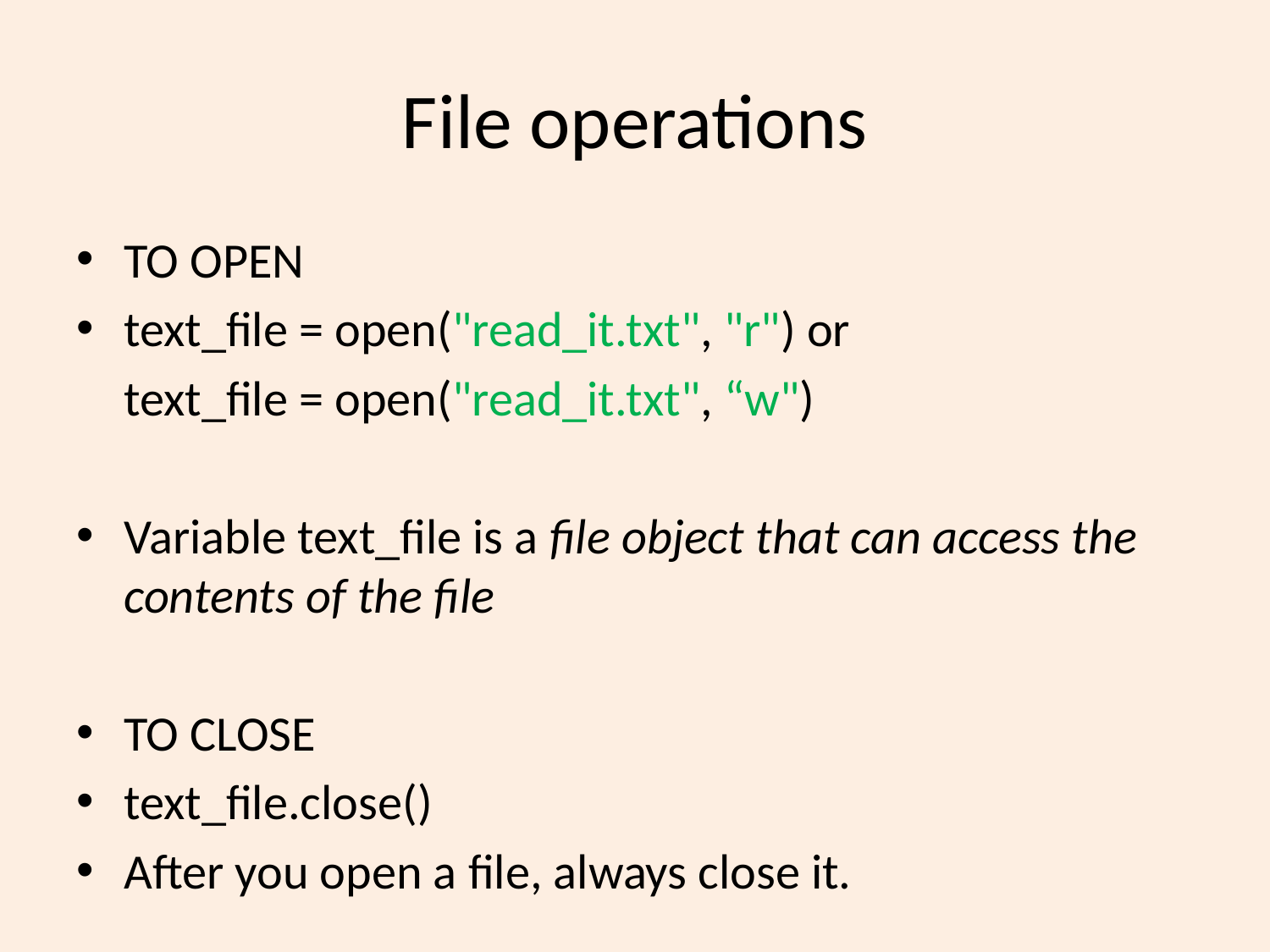

# File operations
TO OPEN
text_file = open("read_it.txt", "r") or
	text_file = open("read_it.txt", “w")

Variable text_file is a file object that can access the contents of the file

TO CLOSE
text_file.close()
After you open a file, always close it.